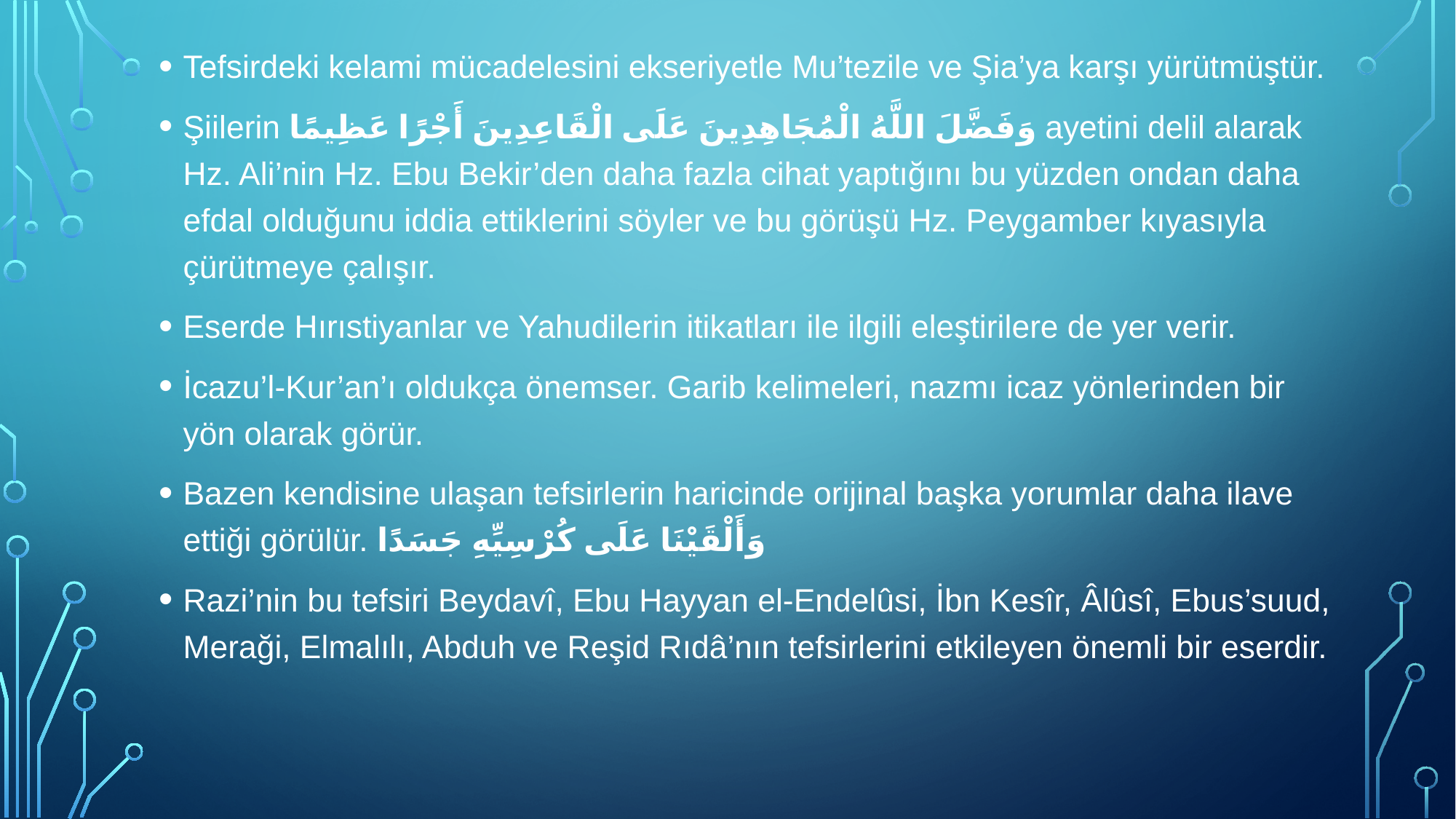

Tefsirdeki kelami mücadelesini ekseriyetle Mu’tezile ve Şia’ya karşı yürütmüştür.
Şiilerin وَفَضَّلَ اللَّهُ الْمُجَاهِدِينَ عَلَى الْقَاعِدِينَ أَجْرًا عَظِيمًا ayetini delil alarak Hz. Ali’nin Hz. Ebu Bekir’den daha fazla cihat yaptığını bu yüzden ondan daha efdal olduğunu iddia ettiklerini söyler ve bu görüşü Hz. Peygamber kıyasıyla çürütmeye çalışır.
Eserde Hırıstiyanlar ve Yahudilerin itikatları ile ilgili eleştirilere de yer verir.
İcazu’l-Kur’an’ı oldukça önemser. Garib kelimeleri, nazmı icaz yönlerinden bir yön olarak görür.
Bazen kendisine ulaşan tefsirlerin haricinde orijinal başka yorumlar daha ilave ettiği görülür. وَأَلْقَيْنَا عَلَى كُرْسِيِّهِ جَسَدًا
Razi’nin bu tefsiri Beydavî, Ebu Hayyan el-Endelûsi, İbn Kesîr, Âlûsî, Ebus’suud, Meraği, Elmalılı, Abduh ve Reşid Rıdâ’nın tefsirlerini etkileyen önemli bir eserdir.